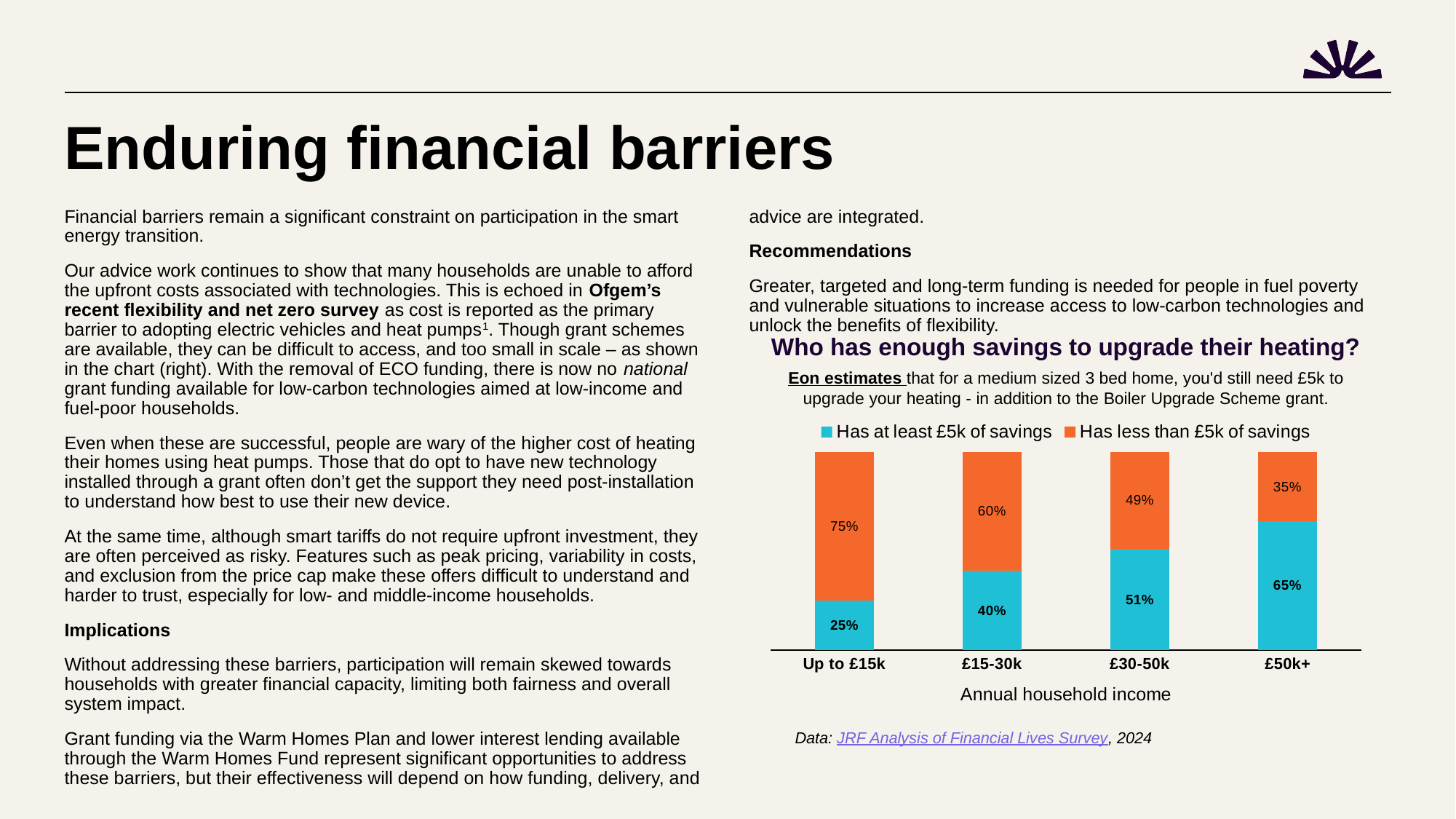

# Enduring financial barriers
Financial barriers remain a significant constraint on participation in the smart energy transition.
Our advice work continues to show that many households are unable to afford the upfront costs associated with technologies. This is echoed in Ofgem’s recent flexibility and net zero survey as cost is reported as the primary barrier to adopting electric vehicles and heat pumps1. Though grant schemes are available, they can be difficult to access, and too small in scale – as shown in the chart (right). With the removal of ECO funding, there is now no national grant funding available for low-carbon technologies aimed at low-income and fuel-poor households.
Even when these are successful, people are wary of the higher cost of heating their homes using heat pumps. Those that do opt to have new technology installed through a grant often don’t get the support they need post-installation to understand how best to use their new device. ​
At the same time, although smart tariffs do not require upfront investment, they are often perceived as risky. Features such as peak pricing, variability in costs, and exclusion from the price cap make these offers difficult to understand and harder to trust, especially for low- and middle-income households.
Implications
Without addressing these barriers, participation will remain skewed towards households with greater financial capacity, limiting both fairness and overall system impact.
Grant funding via the Warm Homes Plan and lower interest lending available through the Warm Homes Fund represent significant opportunities to address these barriers, but their effectiveness will depend on how funding, delivery, and advice are integrated.
Recommendations
Greater, targeted and long-term funding is needed for people in fuel poverty and vulnerable situations to increase access to low-carbon technologies and unlock the benefits of flexibility.
Who has enough savings to upgrade their heating?
Eon estimates that for a medium sized 3 bed home, you'd still need £5k to upgrade your heating - in addition to the Boiler Upgrade Scheme grant.

### Chart

| Category | Has at least £5k of savings | Has less than £5k of savings |
|---|---|---|
| Up to £15k | 0.25 | 0.75 |
| £15-30k | 0.4 | 0.6 |
| £30-50k | 0.51 | 0.49 |
| £50k+ | 0.65 | 0.35 |
Data: JRF Analysis of Financial Lives Survey, 2024